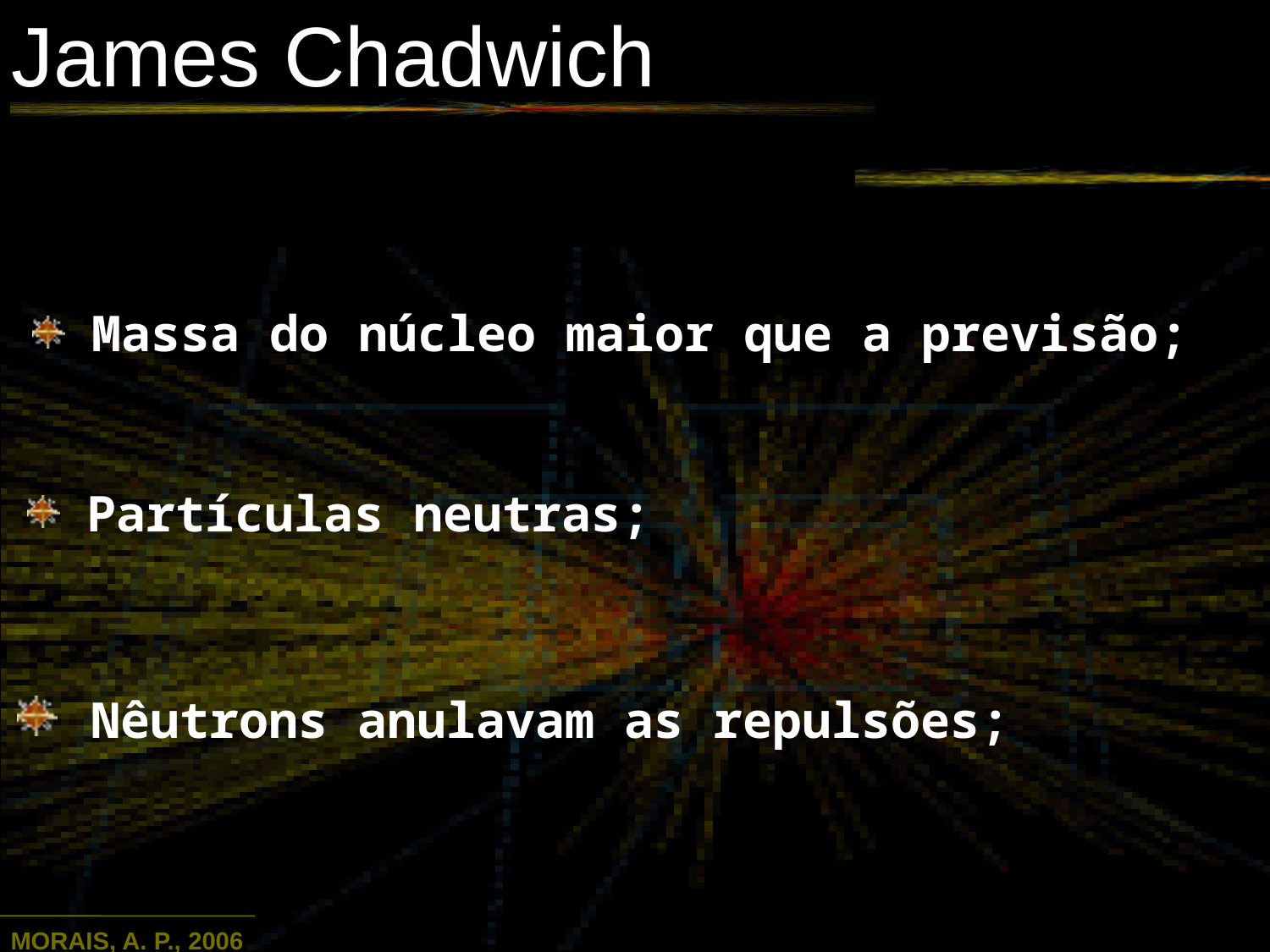

James Chadwich
 Massa do núcleo maior que a previsão;

 Partículas neutras;

 Nêutrons anulavam as repulsões;